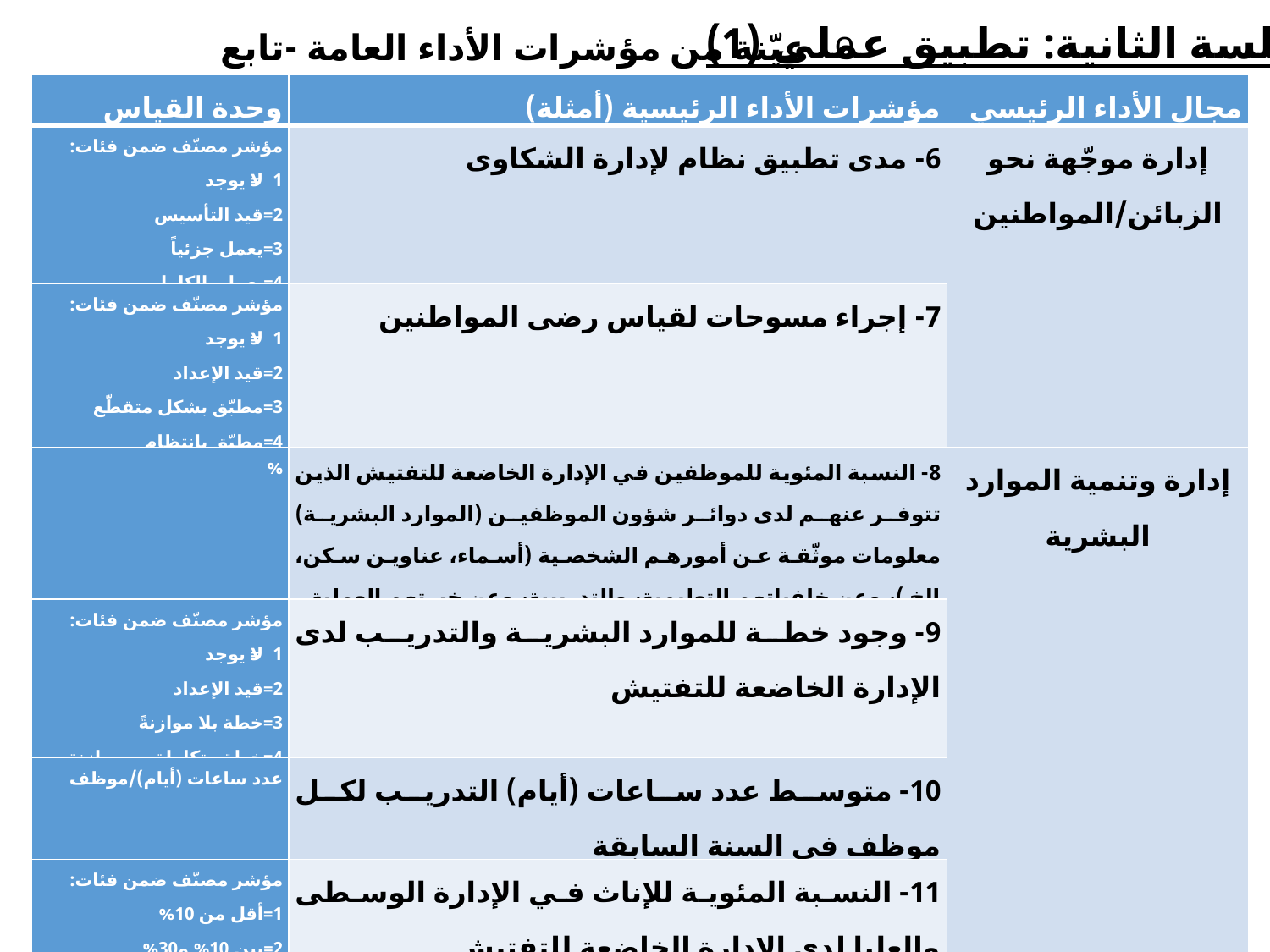

الجلسة الثانية: تطبيق عملي (1)
عيّنة من مؤشرات الأداء العامة -تابع
| وحدة القياس | مؤشرات الأداء الرئيسية (أمثلة) | مجال الأداء الرئيسي |
| --- | --- | --- |
| مؤشر مصنّف ضمن فئات: 1=لا يوجد 2=قيد التأسيس 3=يعمل جزئياً 4=يعمل بالكامل | 6- مدى تطبيق نظام لإدارة الشكاوى | إدارة موجّهة نحو الزبائن/المواطنين |
| مؤشر مصنّف ضمن فئات: 1=لا يوجد 2=قيد الإعداد 3=مطبّق بشكل متقطّع 4=مطبّق بانتظام | 7- إجراء مسوحات لقياس رضى المواطنين |  |
| % | 8- النسبة المئوية للموظفين في الإدارة الخاضعة للتفتيش الذين تتوفر عنهم لدى دوائر شؤون الموظفين (الموارد البشرية) معلومات موثّقة عن أمورهم الشخصية (أسماء، عناوين سكن، إلخ.)، وعن خلفياتهم التعليمية، والتدريبية، وعن خبرتهم العملية | إدارة وتنمية الموارد البشرية |
| مؤشر مصنّف ضمن فئات: 1=لا يوجد 2=قيد الإعداد 3=خطة بلا موازنةً 4=خطة متكاملة مع موازنة | 9- وجود خطة للموارد البشرية والتدريب لدى الإدارة الخاضعة للتفتيش |  |
| عدد ساعات (أيام)/موظف | 10- متوسط عدد ساعات (أيام) التدريب لكل موظف في السنة السابقة |  |
| مؤشر مصنّف ضمن فئات: 1=أقل من 10% 2=بين 10% و30% 3=بين30% و45% 4=أكثر من 45% | 11- النسبة المئوية للإناث في الإدارة الوسطى والعليا لدى الإدارة الخاضعة للتفتيش |  |
28